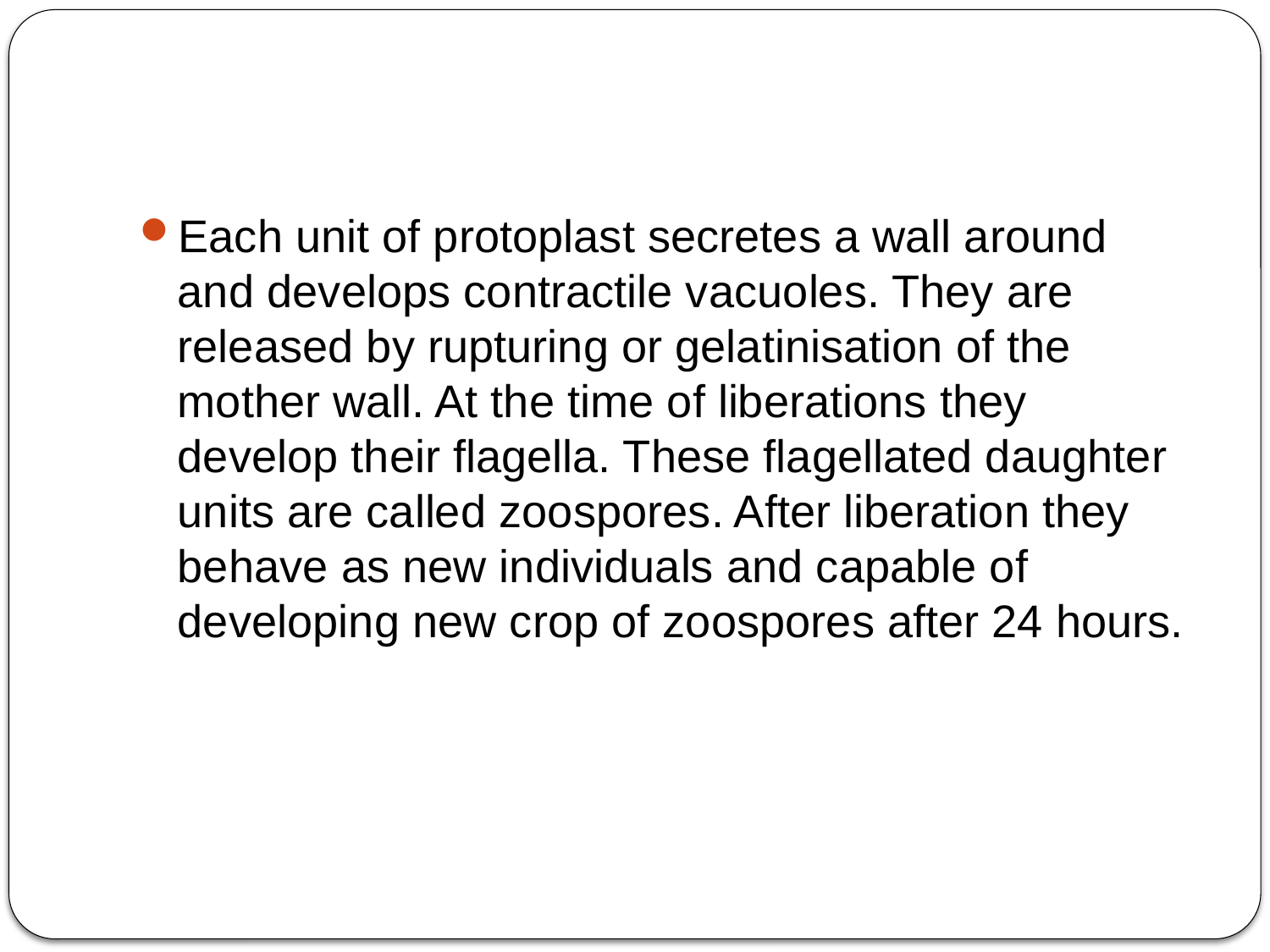

#
Each unit of protoplast secretes a wall around and develops contractile vacuoles. They are released by rupturing or gelatinisation of the mother wall. At the time of liberations they develop their flagella. These flagellated daughter units are called zoospores. After liberation they behave as new individuals and capable of developing new crop of zoospores after 24 hours.